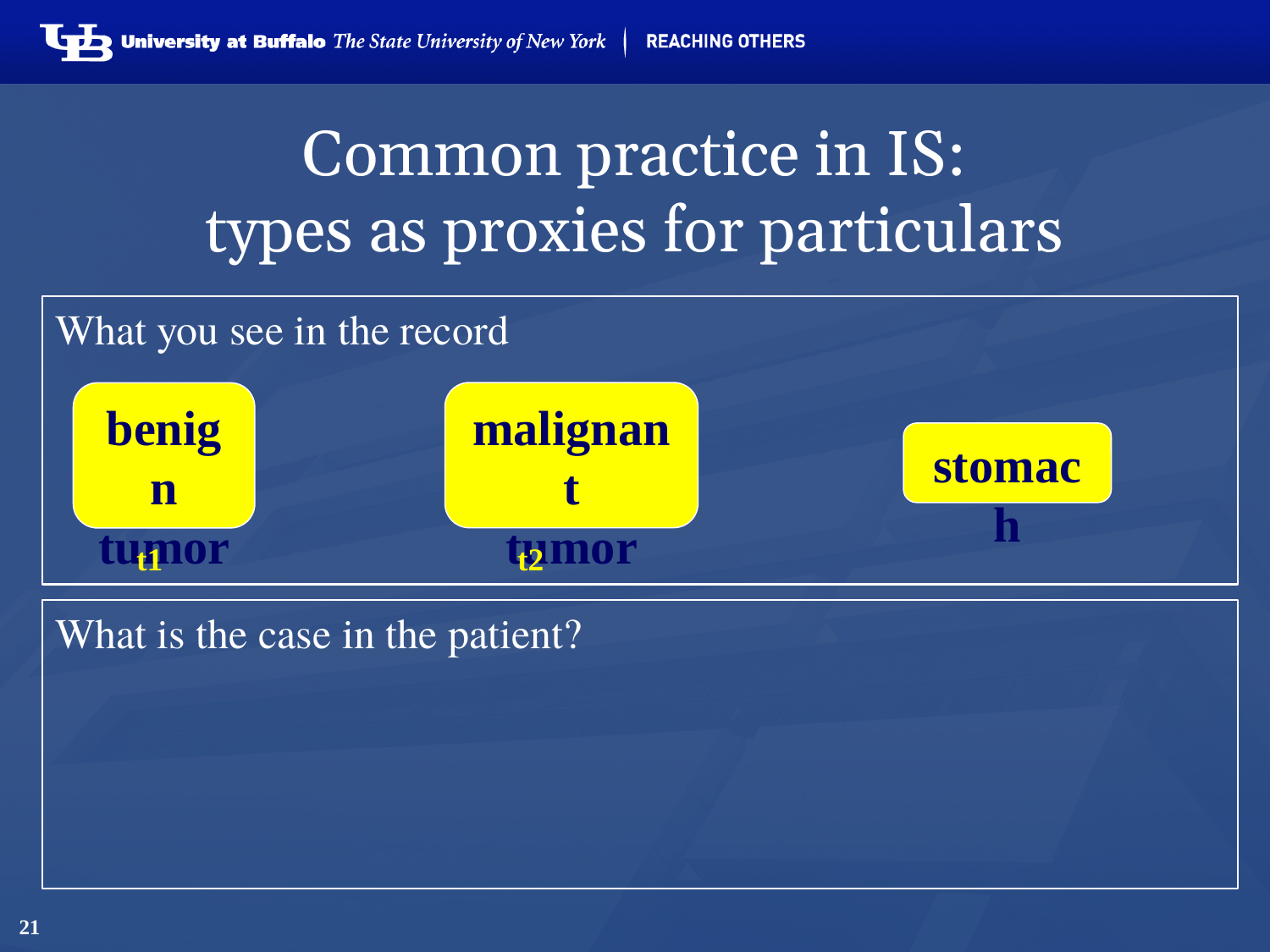

# Common practice in IS: types as proxies for particulars
What you see in the record
malignant
tumor
benign
tumor
stomach
t1		     	t2
What is the case in the patient?
21